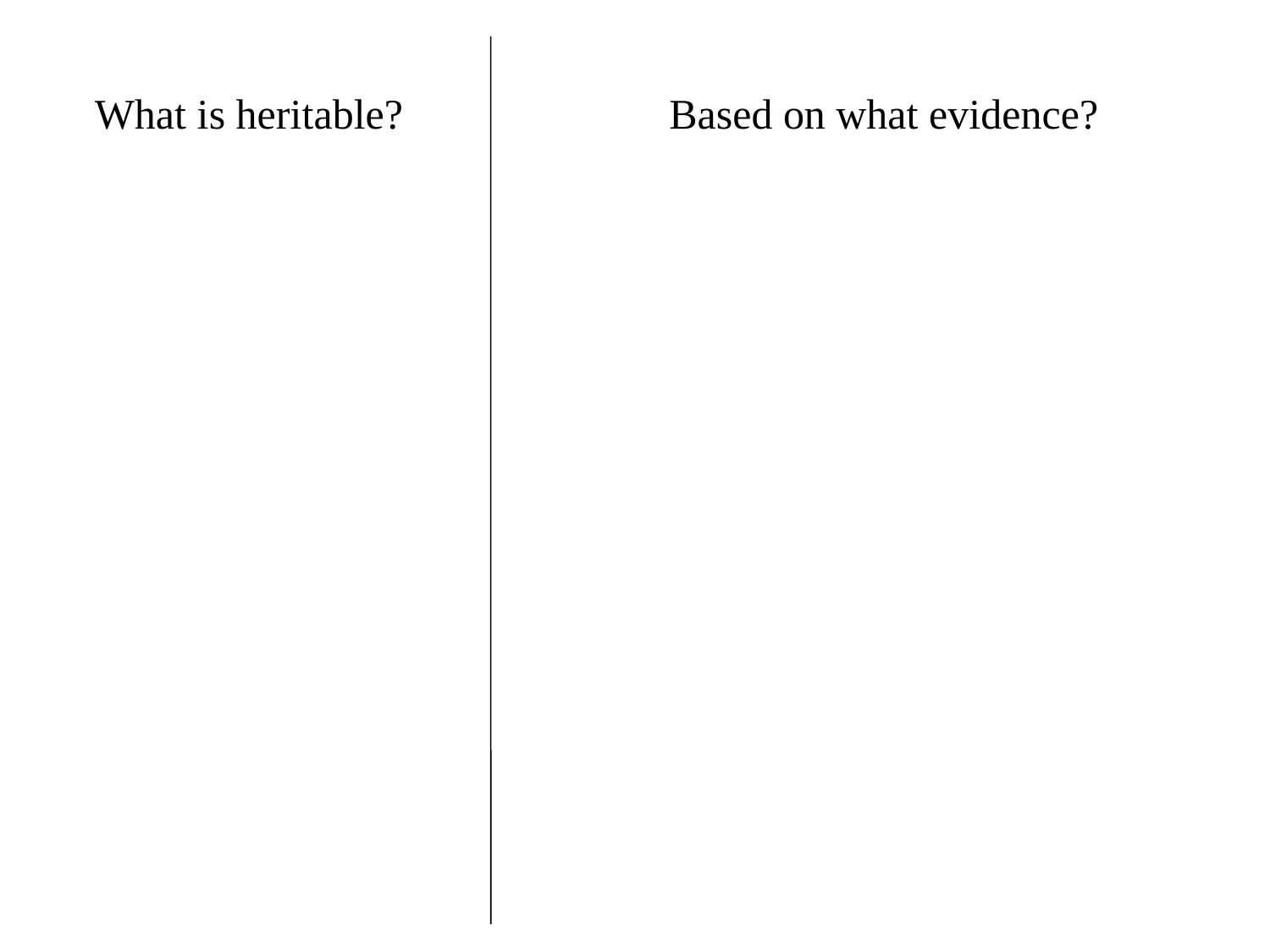

What is heritable?
Based on what evidence?